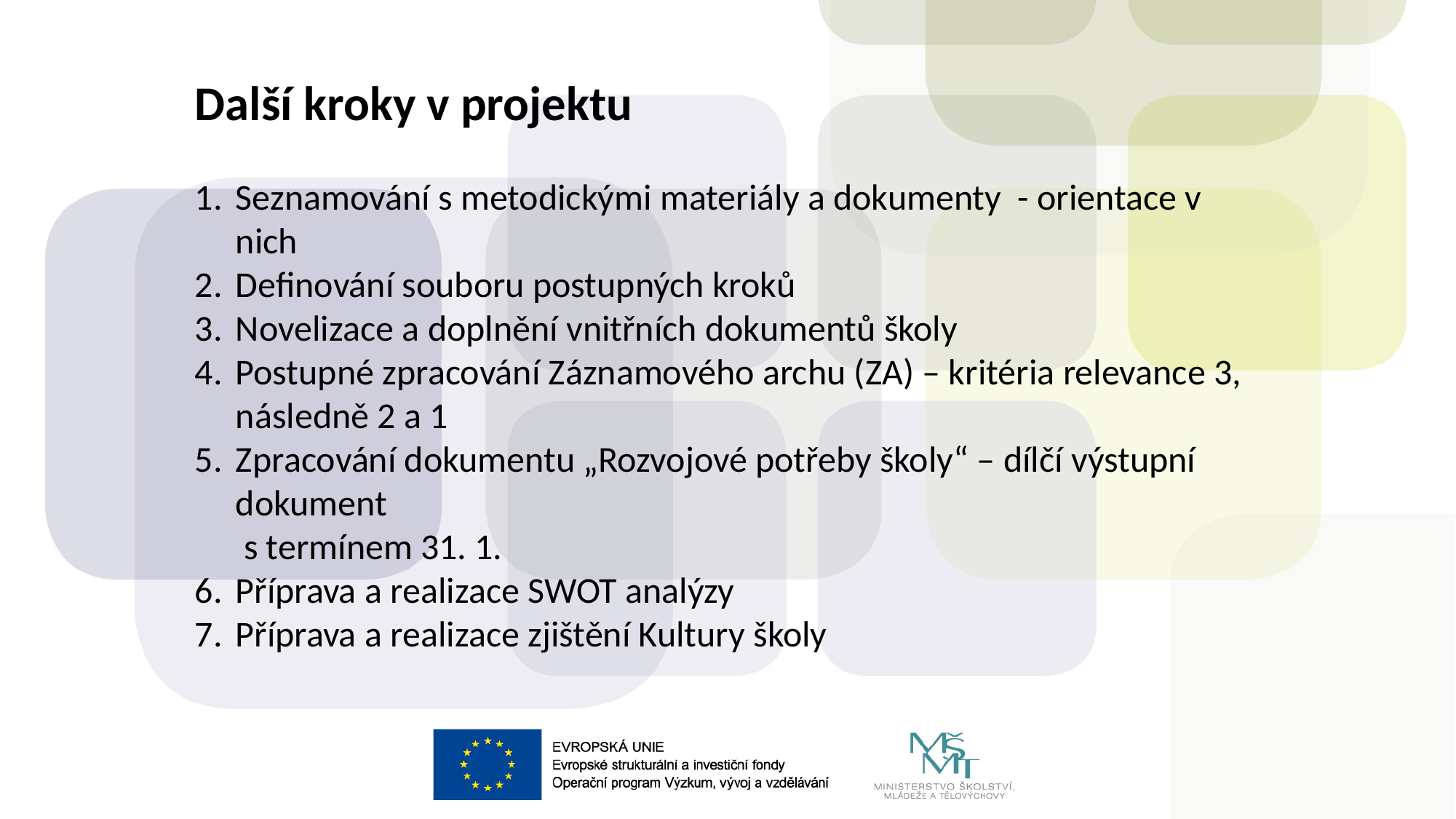

Další kroky v projektu

Seznamování s metodickými materiály a dokumenty  - orientace v nich
Definování souboru postupných kroků
Novelizace a doplnění vnitřních dokumentů školy
Postupné zpracování Záznamového archu (ZA) – kritéria relevance 3, následně 2 a 1
Zpracování dokumentu „Rozvojové potřeby školy“ – dílčí výstupní dokument
      s termínem 31. 1.
Příprava a realizace SWOT analýzy
Příprava a realizace zjištění Kultury školy